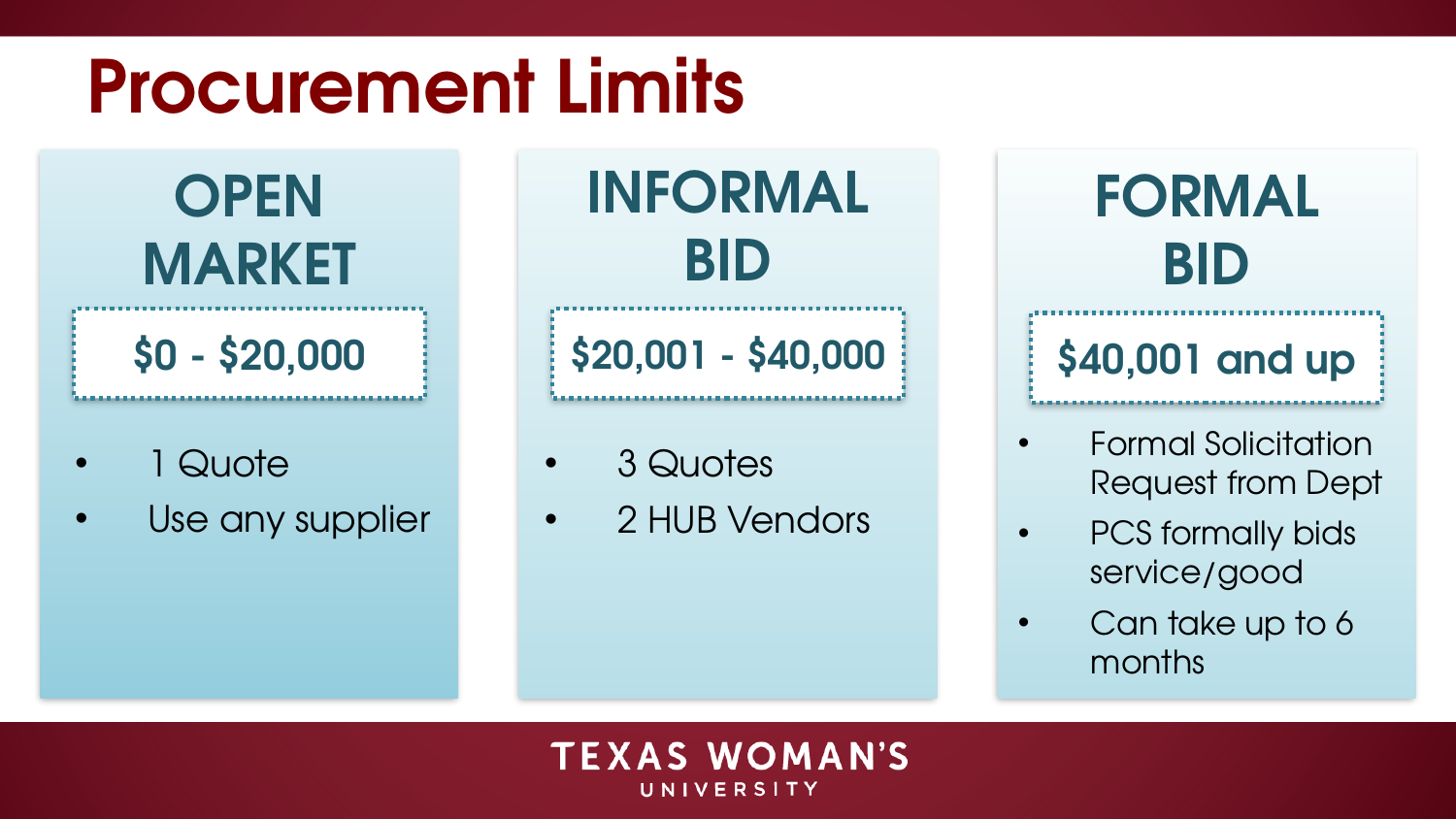

# Procurement Limits
INFORMAL BID

OPEN MARKET
FORMAL
BID
$0 - $20,000
$20,001 - $40,000
$40,001 and up
Formal Solicitation Request from Dept
PCS formally bids service/good
Can take up to 6 months
1 Quote
Use any supplier
3 Quotes
2 HUB Vendors